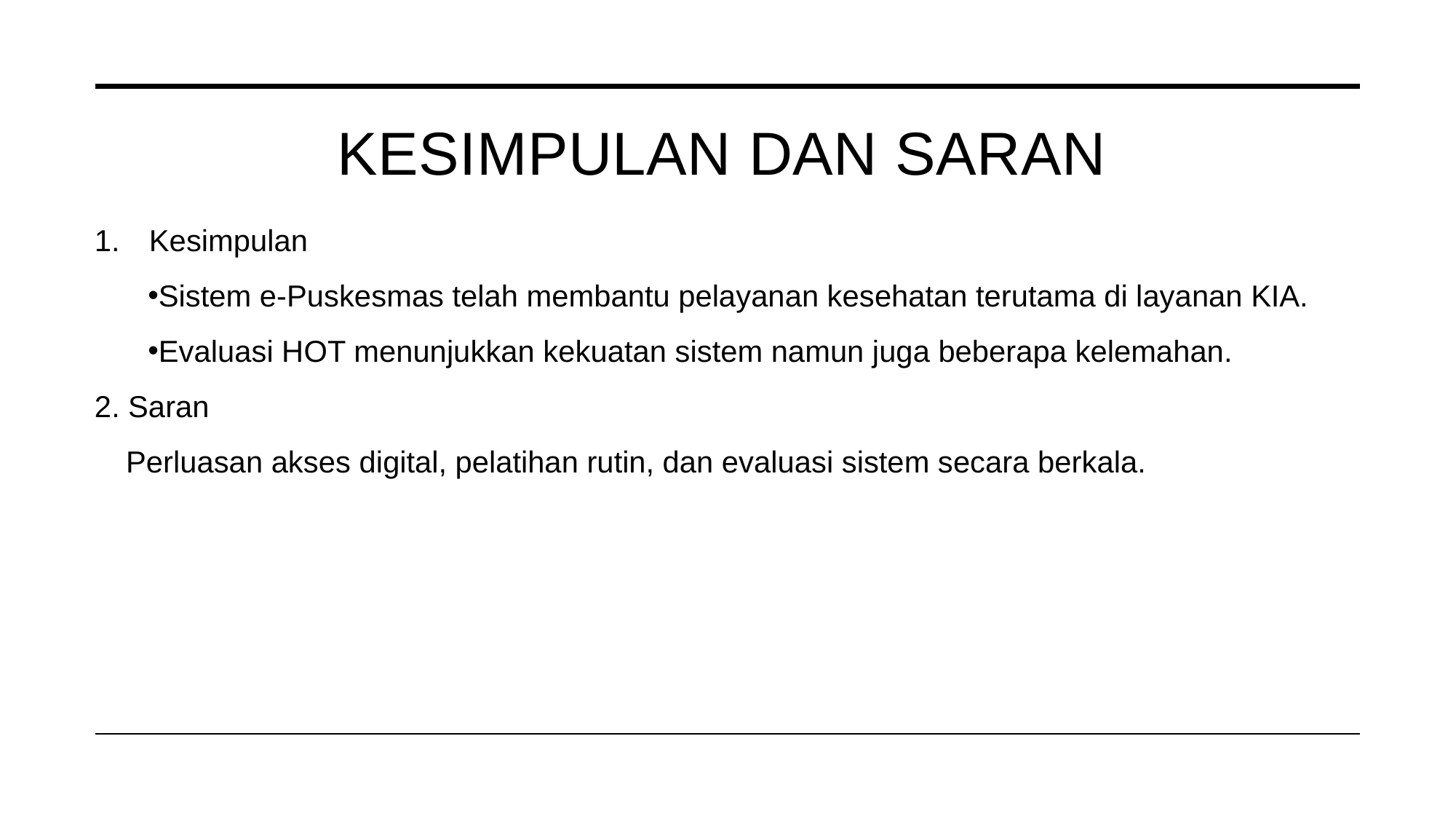

# Kesimpulan dan Saran
Kesimpulan
Sistem e-Puskesmas telah membantu pelayanan kesehatan terutama di layanan KIA.
Evaluasi HOT menunjukkan kekuatan sistem namun juga beberapa kelemahan.
2. Saran
Perluasan akses digital, pelatihan rutin, dan evaluasi sistem secara berkala.